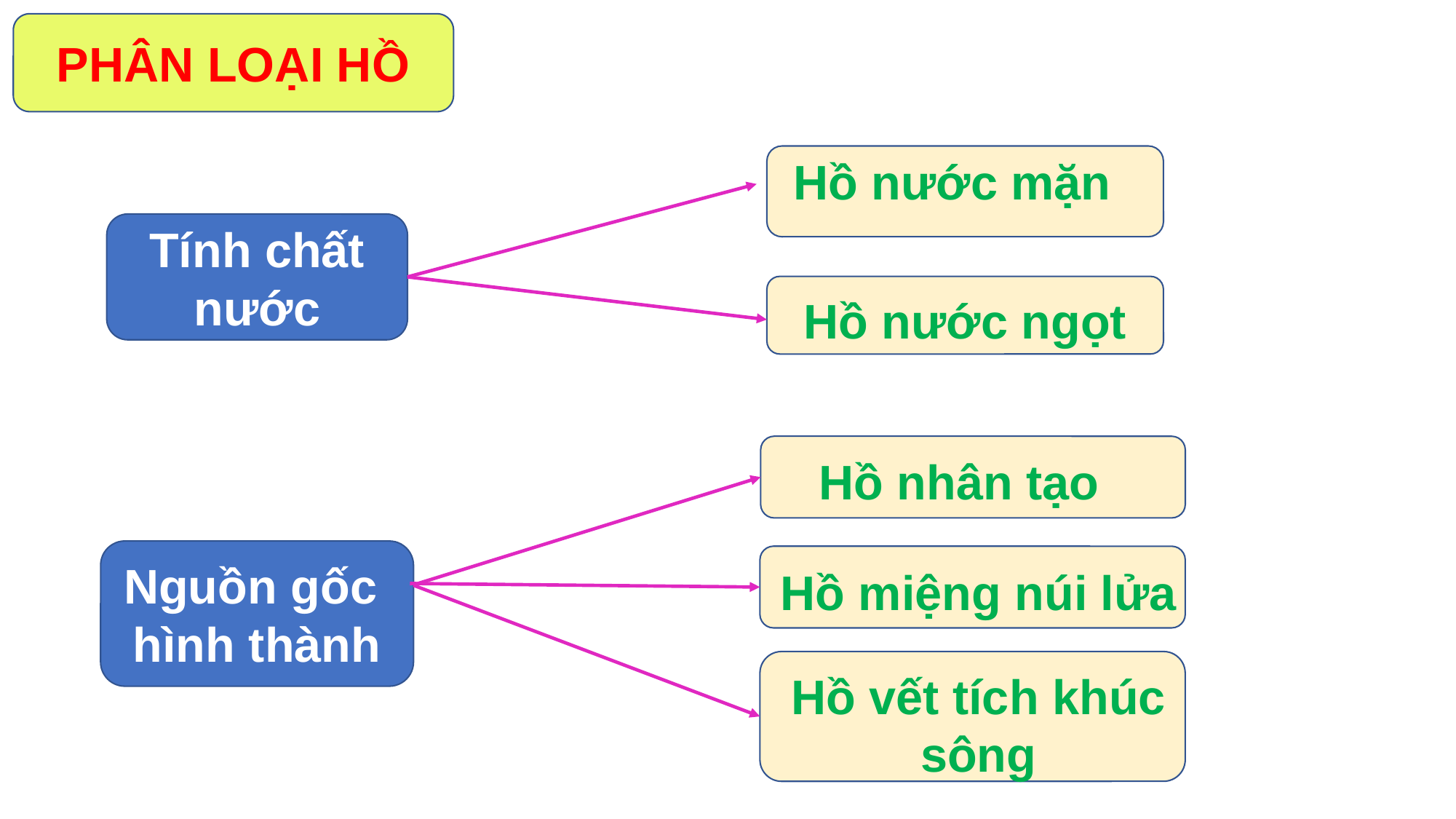

PHÂN LOẠI HỒ
Hồ nước mặn

Tính chất nước

Hồ nước ngọt
Hồ nhân tạo

Nguồn gốc
hình thành
Hồ miệng núi lửa

Hồ vết tích khúc sông